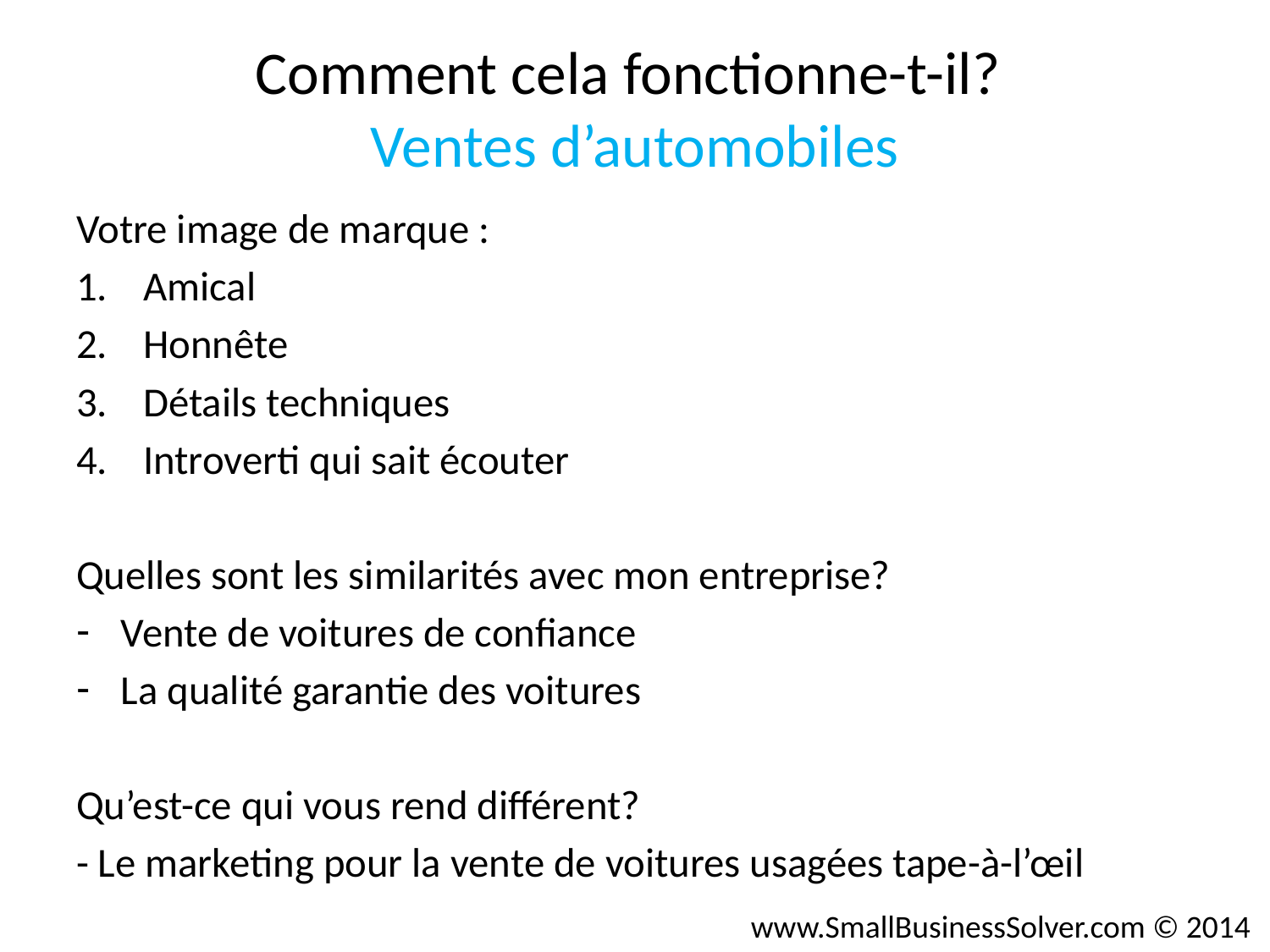

# Comment cela fonctionne-t-il? Ventes d’automobiles
Votre image de marque :
Amical
Honnête
Détails techniques
Introverti qui sait écouter

Quelles sont les similarités avec mon entreprise?
Vente de voitures de confiance
La qualité garantie des voitures

Qu’est-ce qui vous rend différent?
- Le marketing pour la vente de voitures usagées tape-à-l’œil

www.SmallBusinessSolver.com © 2014